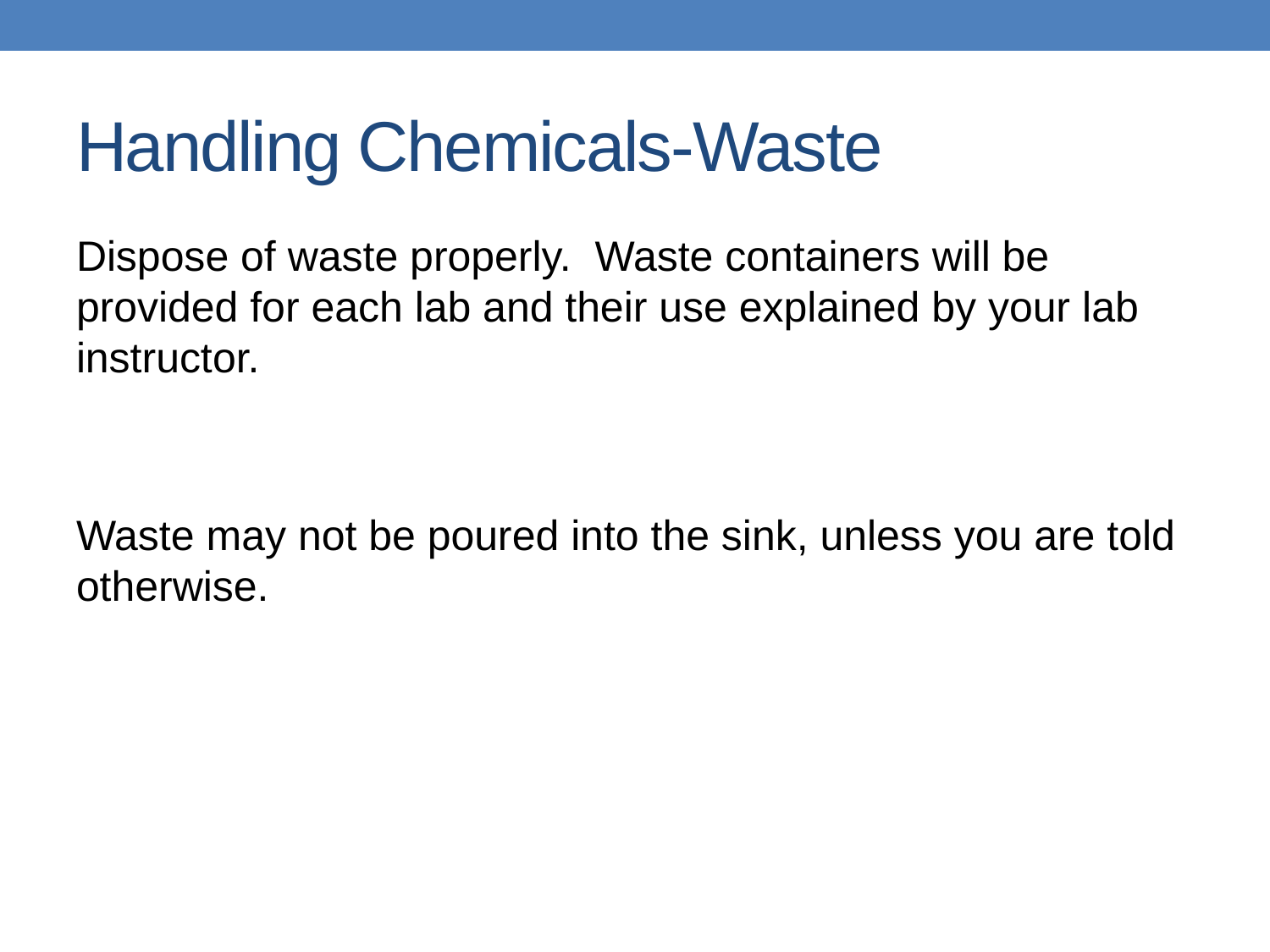

# Handling Chemicals-Waste
Dispose of waste properly.  Waste containers will be provided for each lab and their use explained by your lab instructor.

Waste may not be poured into the sink, unless you are told otherwise.